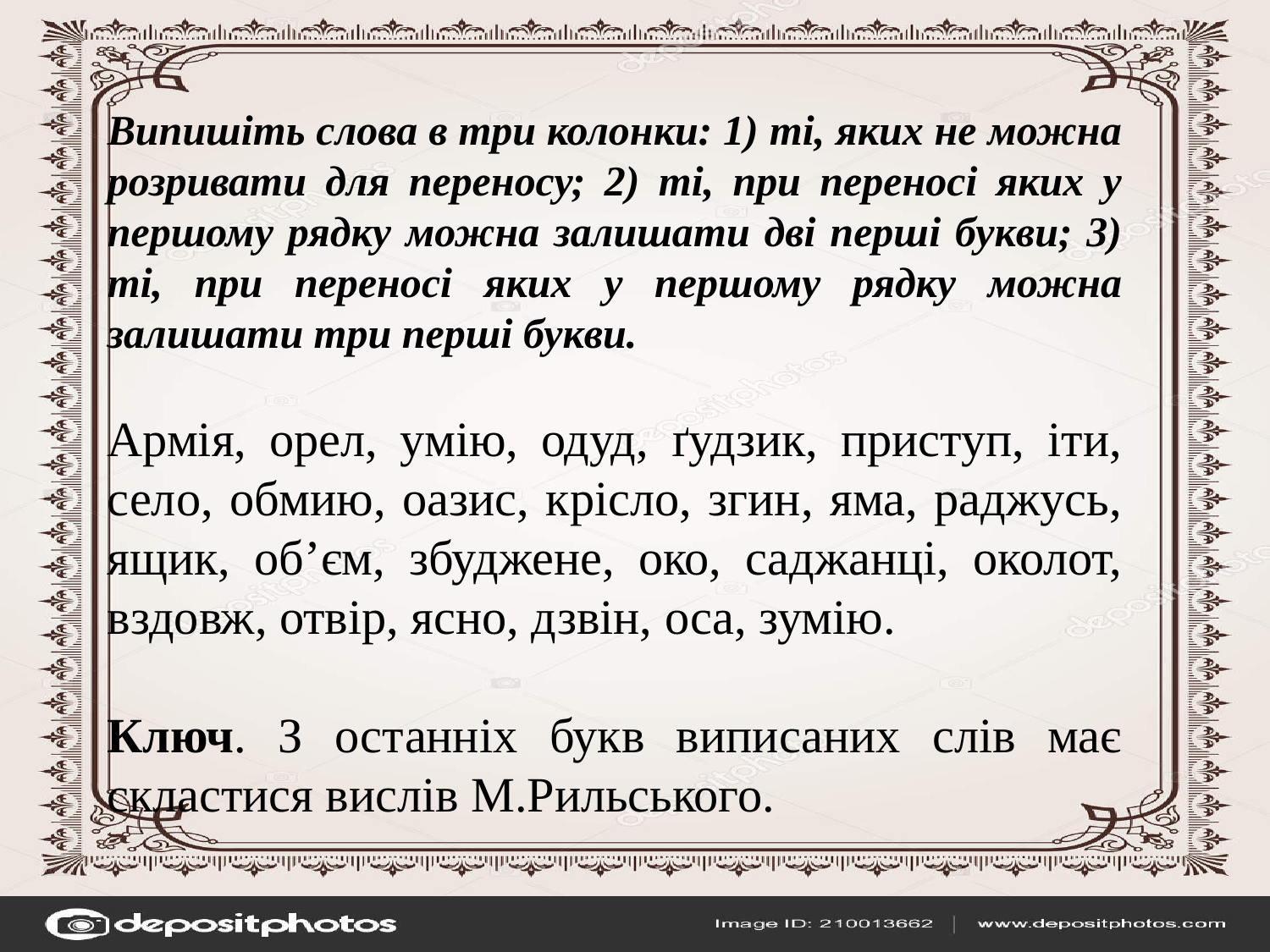

Випишіть слова в три колонки: 1) ті, яких не можна розривати для переносу; 2) ті, при переносі яких у першому рядку можна залишати дві перші букви; 3) ті, при переносі яких у першому рядку можна залишати три перші букви.

Армія, орел, умію, одуд, ґудзик, приступ, іти, село, обмию, оазис, крісло, згин, яма, раджусь, ящик, об’єм, збуджене, око, саджанці, околот, вздовж, отвір, ясно, дзвін, оса, зумію.

Ключ. З останніх букв виписаних слів має скластися вислів М.Рильського.